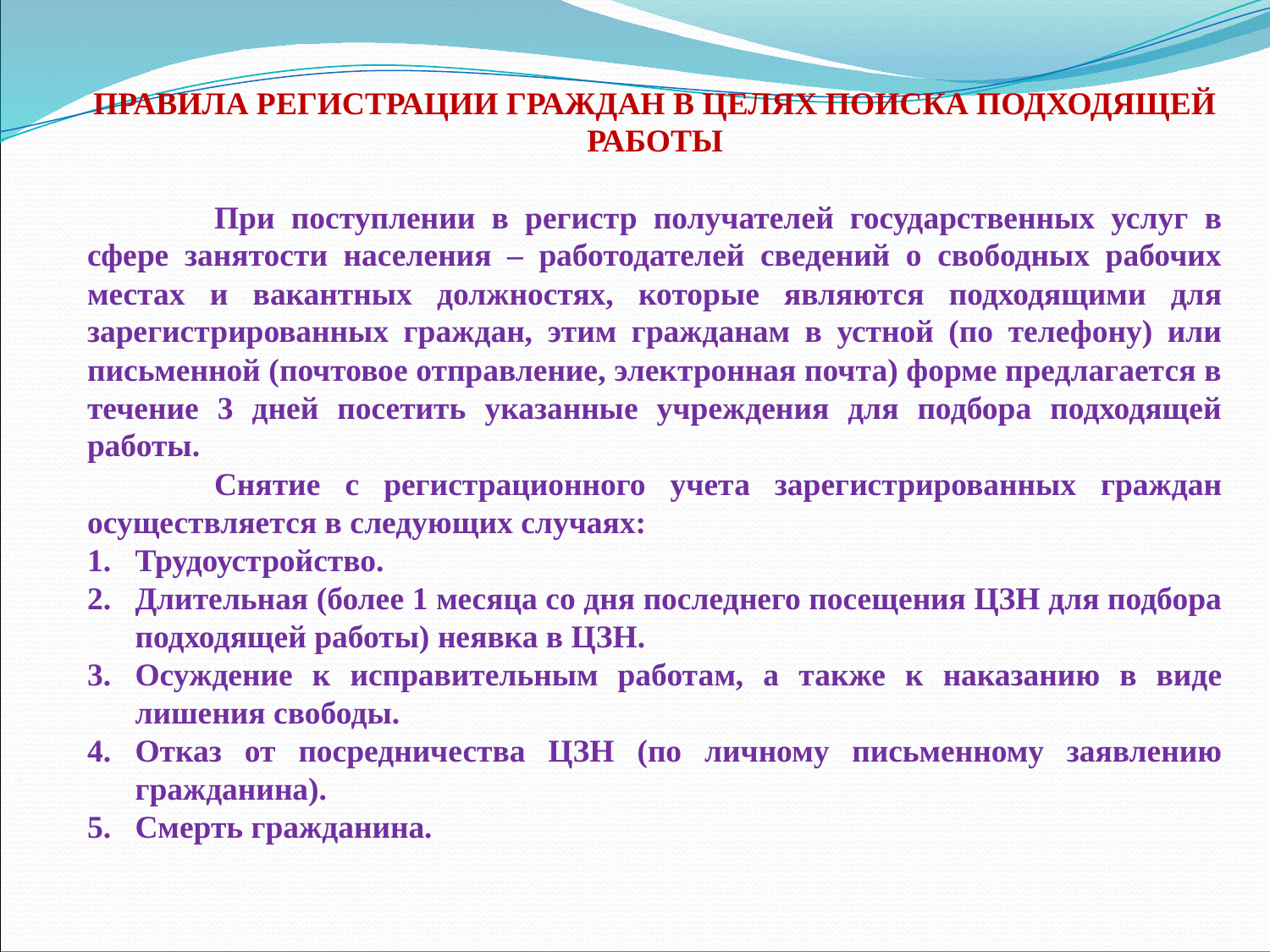

ПРАВИЛА РЕГИСТРАЦИИ ГРАЖДАН В ЦЕЛЯХ ПОИСКА ПОДХОДЯЩЕЙ РАБОТЫ

	При поступлении в регистр получателей государственных услуг в сфере занятости населения – работодателей сведений о свободных рабочих местах и вакантных должностях, которые являются подходящими для зарегистрированных граждан, этим гражданам в устной (по телефону) или письменной (почтовое отправление, электронная почта) форме предлагается в течение 3 дней посетить указанные учреждения для подбора подходящей работы.
	Снятие с регистрационного учета зарегистрированных граждан осуществляется в следующих случаях:
Трудоустройство.
Длительная (более 1 месяца со дня последнего посещения ЦЗН для подбора подходящей работы) неявка в ЦЗН.
Осуждение к исправительным работам, а также к наказанию в виде лишения свободы.
Отказ от посредничества ЦЗН (по личному письменному заявлению гражданина).
Смерть гражданина.